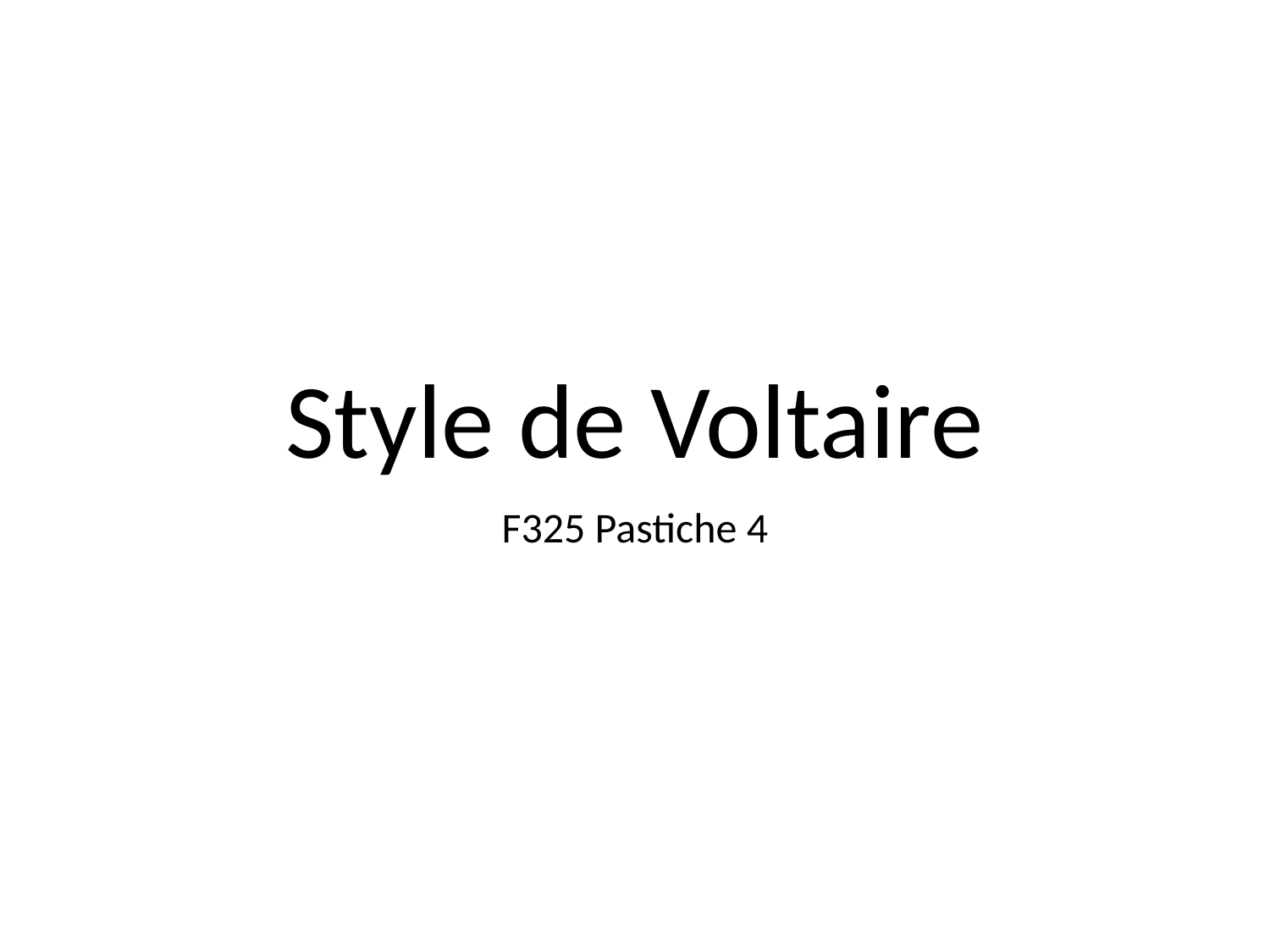

# Style de Voltaire
F325 Pastiche 4